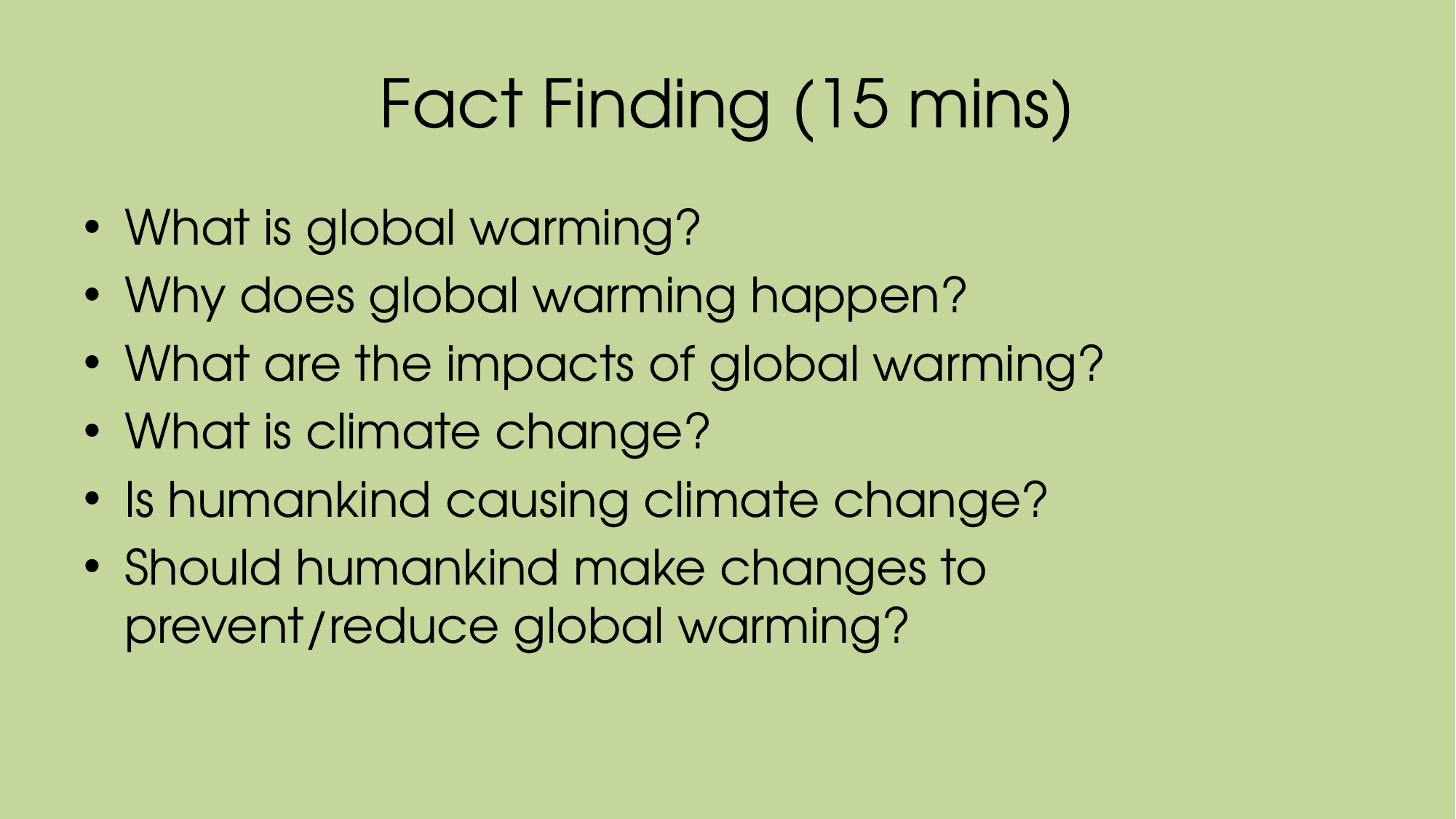

# Fact Finding (15 mins)
What is global warming?
Why does global warming happen?
What are the impacts of global warming?
What is climate change?
Is humankind causing climate change?
Should humankind make changes to prevent/reduce global warming?